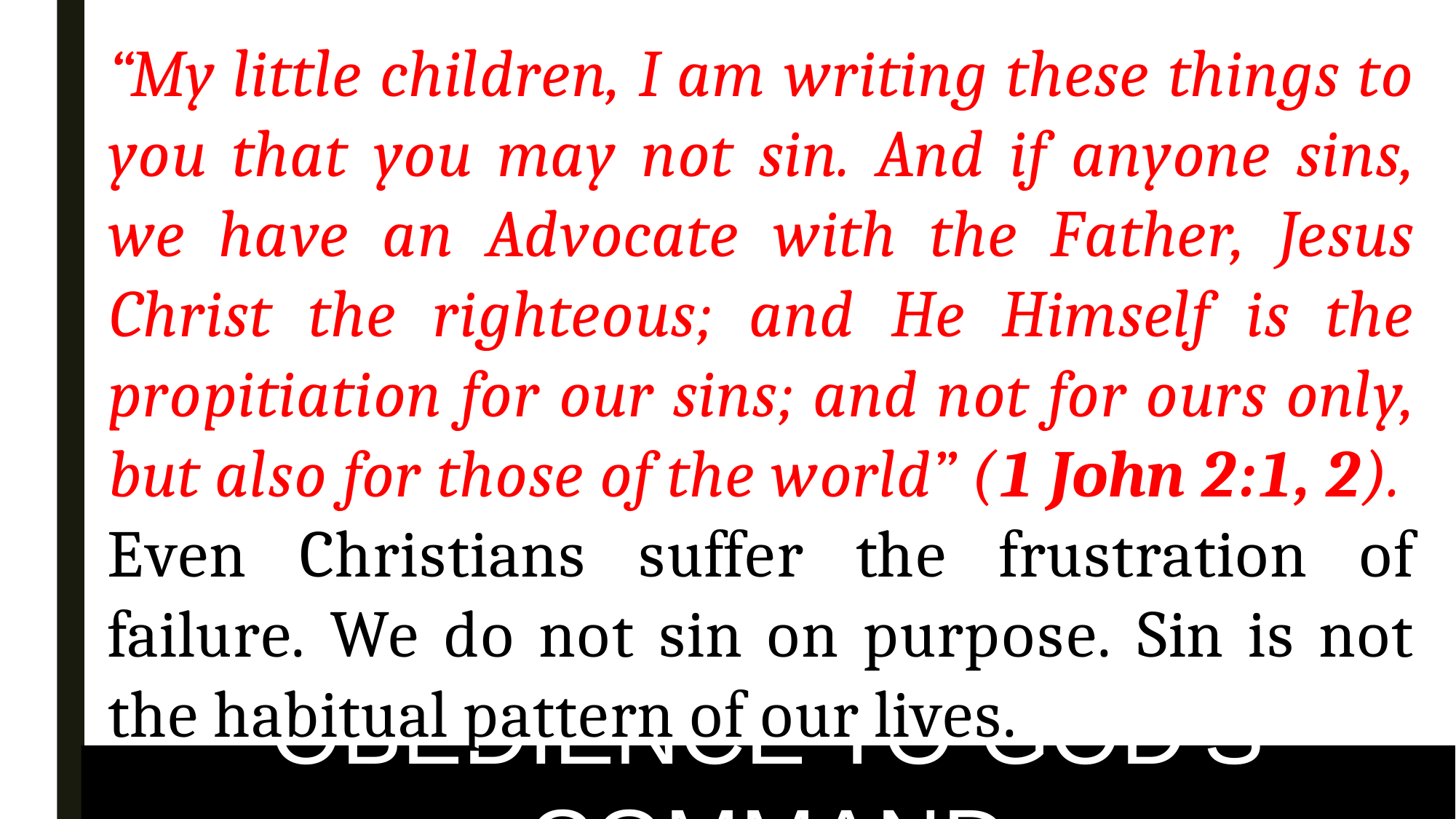

“My little children, I am writing these things to you that you may not sin. And if anyone sins, we have an Advocate with the Father, Jesus Christ the righteous; and He Himself is the propitiation for our sins; and not for ours only, but also for those of the world” (1 John 2:1, 2).
Even Christians suffer the frustration of failure. We do not sin on purpose. Sin is not the habitual pattern of our lives.
OBEDIENCE TO GOD'S COMMAND